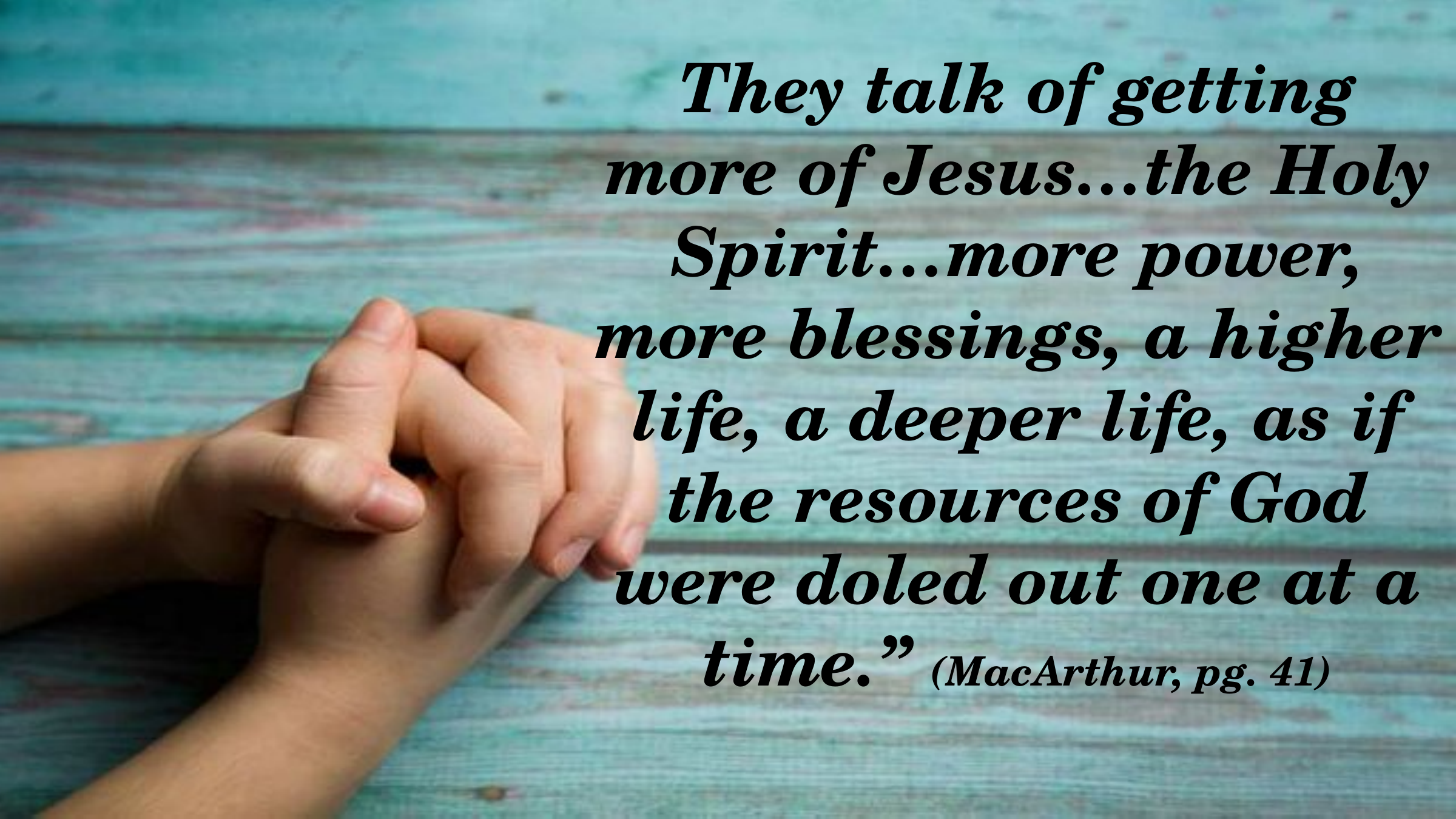

They talk of getting more of Jesus…the Holy Spirit…more power, more blessings, a higher life, a deeper life, as if the resources of God were doled out one at a time.” (MacArthur, pg. 41)